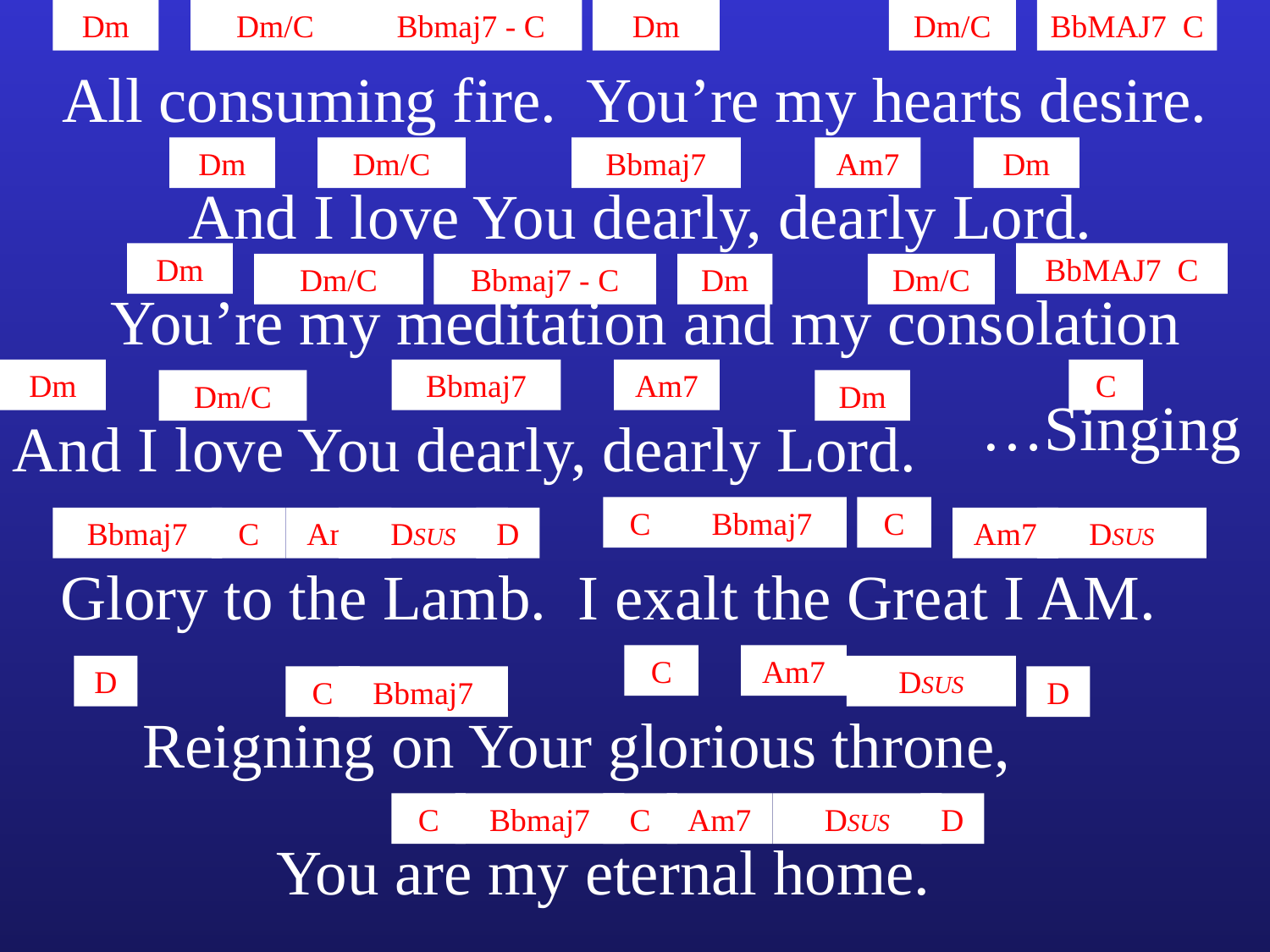

Dm
Dm/C
Bbmaj7 - C
Dm
Dm/C
BbMAJ7  C
All consuming fire.  You’re my hearts desire.
Dm
Dm/C
Bbmaj7
Am7
Dm
And I love You dearly, dearly Lord.
Dm
BbMAJ7  C
Dm/C
Bbmaj7 - C
Dm
Dm/C
You’re my meditation and my consolation
Dm
Bbmaj7
Am7
C
Dm/C
Dm
…Singing
And I love You dearly, dearly Lord.
C
Bbmaj7
C
Bbmaj7
C
Am7
DSUS
D
Am7
DSUS
Glory to the Lamb.  I exalt the Great I AM.
C
Am7
D
DSUS
C
Bbmaj7
D
Reigning on Your glorious throne,
C
Bbmaj7
C
Am7
DSUS
D
You are my eternal home.